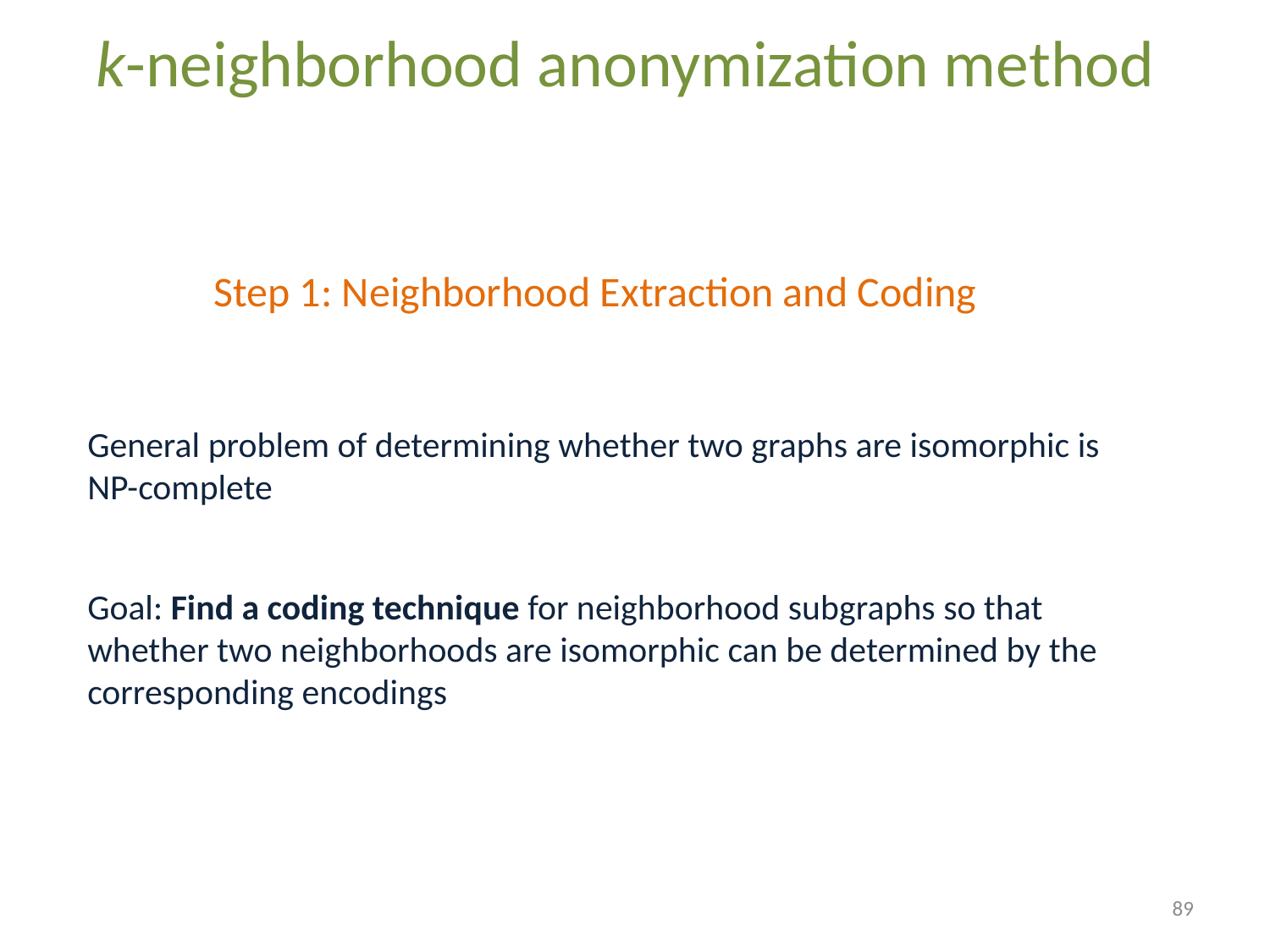

k-neighborhood anonymization method

Step 1: Neighborhood Extraction and Coding
General problem of determining whether two graphs are isomorphic is NP-complete

Goal: Find a coding technique for neighborhood subgraphs so that whether two neighborhoods are isomorphic can be determined by the corresponding encodings
89